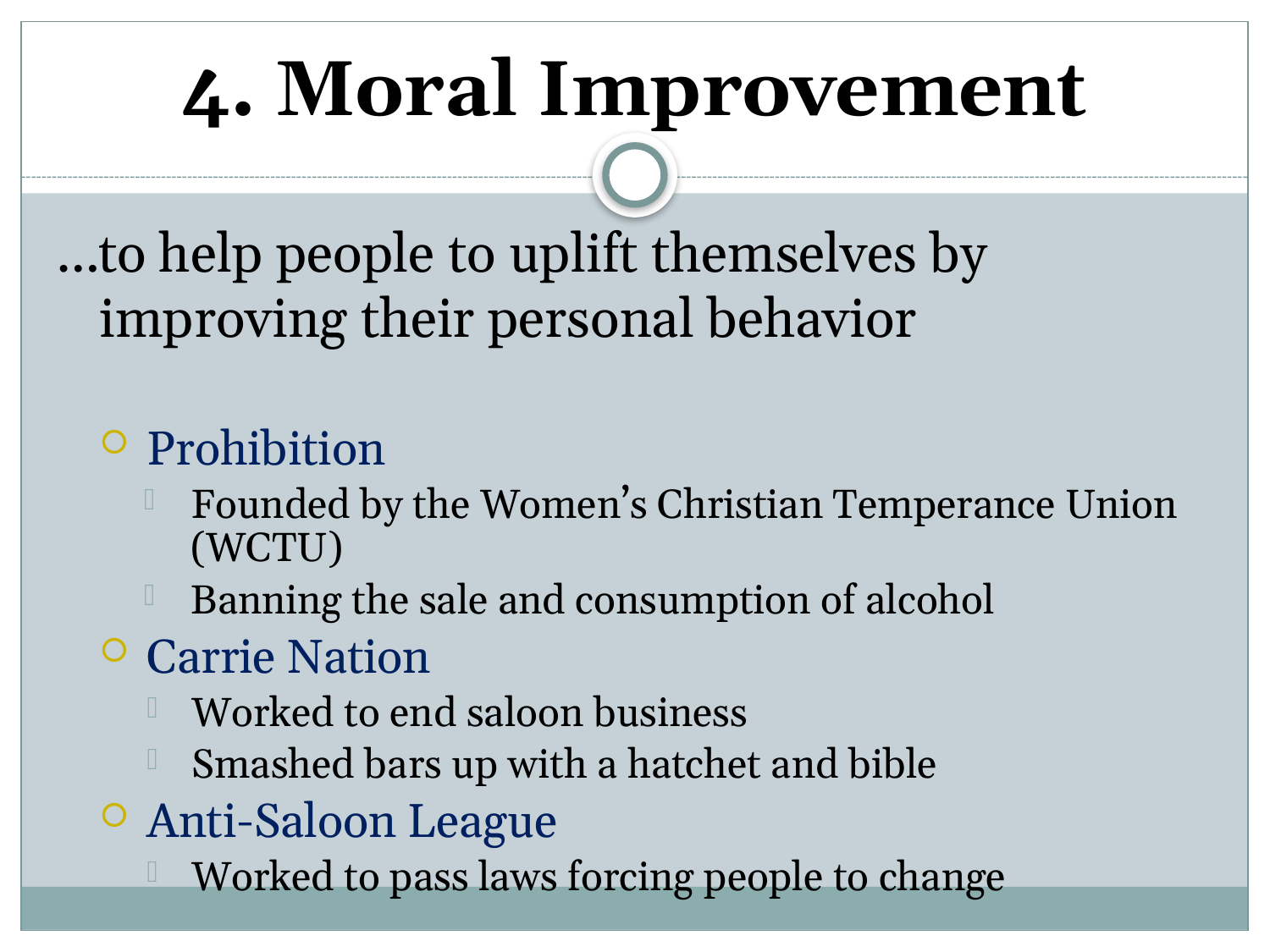

# 4. Moral Improvement
…to help people to uplift themselves by improving their personal behavior

Prohibition
Founded by the Women’s Christian Temperance Union (WCTU)
Banning the sale and consumption of alcohol
Carrie Nation
Worked to end saloon business
Smashed bars up with a hatchet and bible
Anti-Saloon League
Worked to pass laws forcing people to change